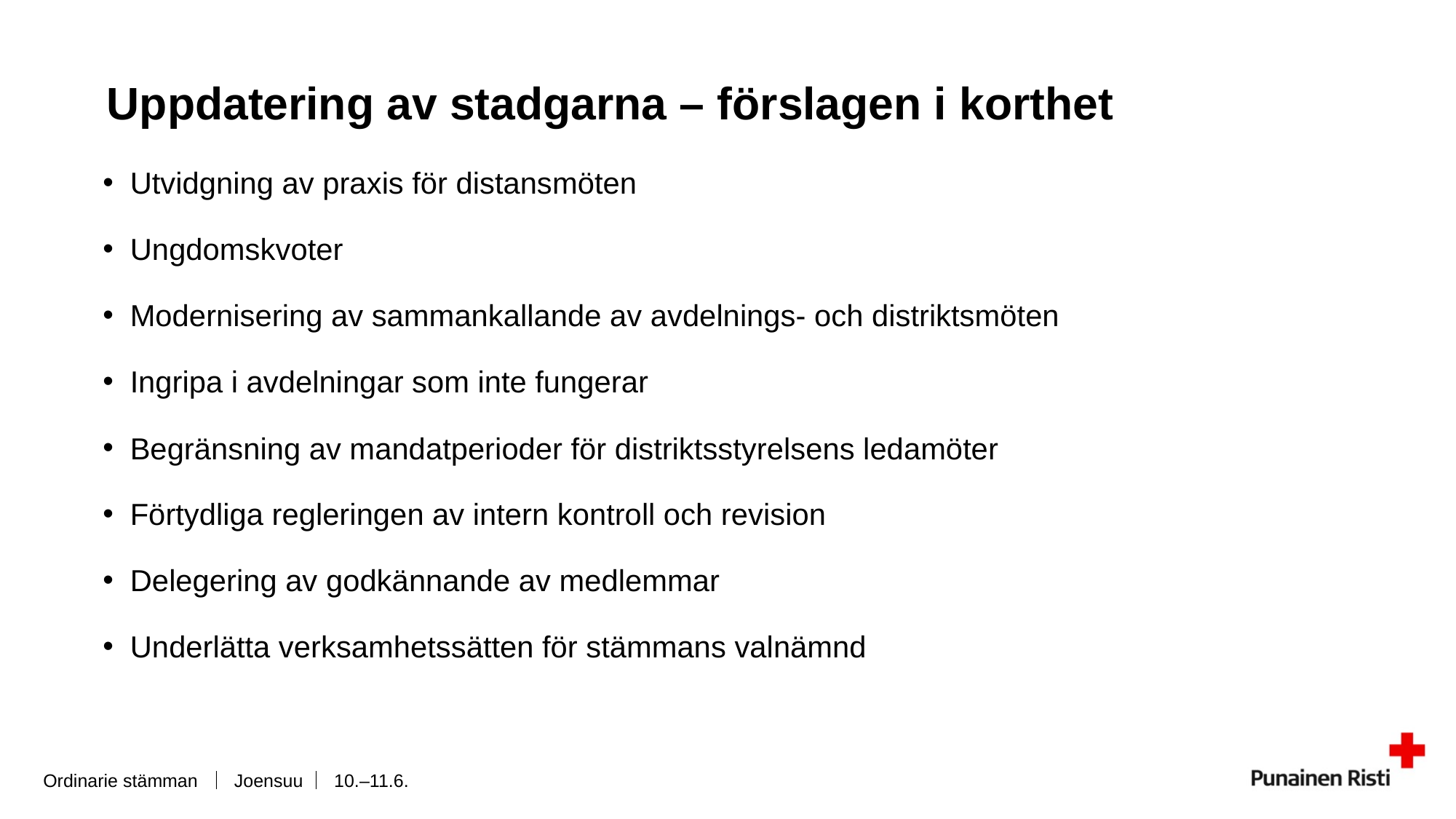

# Uppdatering av stadgarna – förslagen i korthet
Utvidgning av praxis för distansmöten
Ungdomskvoter
Modernisering av sammankallande av avdelnings- och distriktsmöten
Ingripa i avdelningar som inte fungerar
Begränsning av mandatperioder för distriktsstyrelsens ledamöter
Förtydliga regleringen av intern kontroll och revision
Delegering av godkännande av medlemmar
Underlätta verksamhetssätten för stämmans valnämnd